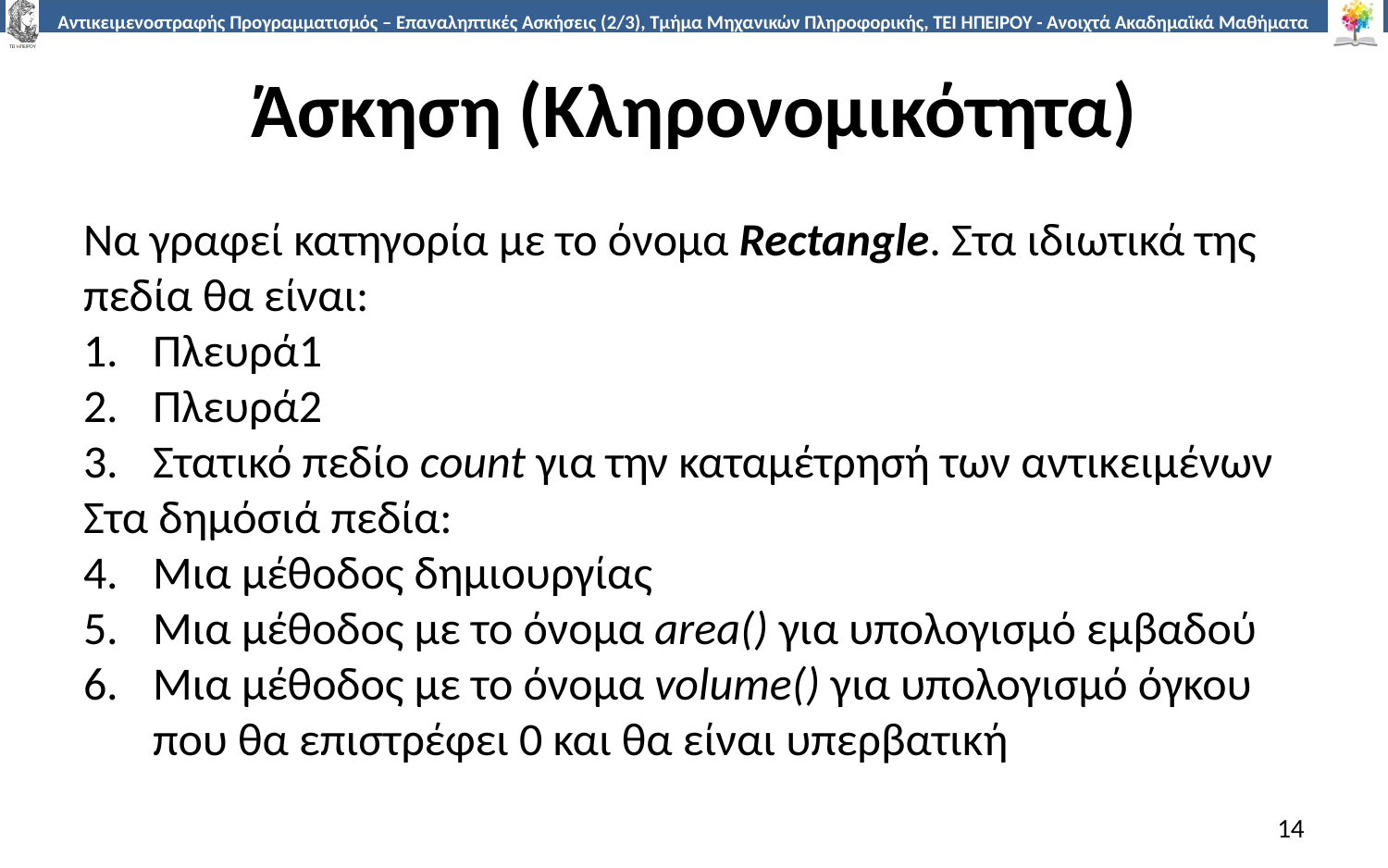

# Άσκηση (Κληρονομικότητα)
Να γραφεί κατηγορία με το όνομα Rectangle. Στα ιδιωτικά της πεδία θα είναι:
Πλευρά1
Πλευρά2
Στατικό πεδίο count για την καταμέτρησή των αντικειμένων
Στα δημόσιά πεδία:
Μια μέθοδος δημιουργίας
Μια μέθοδος με το όνομα area() για υπολογισμό εμβαδού
Μια μέθοδος με το όνομα volume() για υπολογισμό όγκου που θα επιστρέφει 0 και θα είναι υπερβατική
14